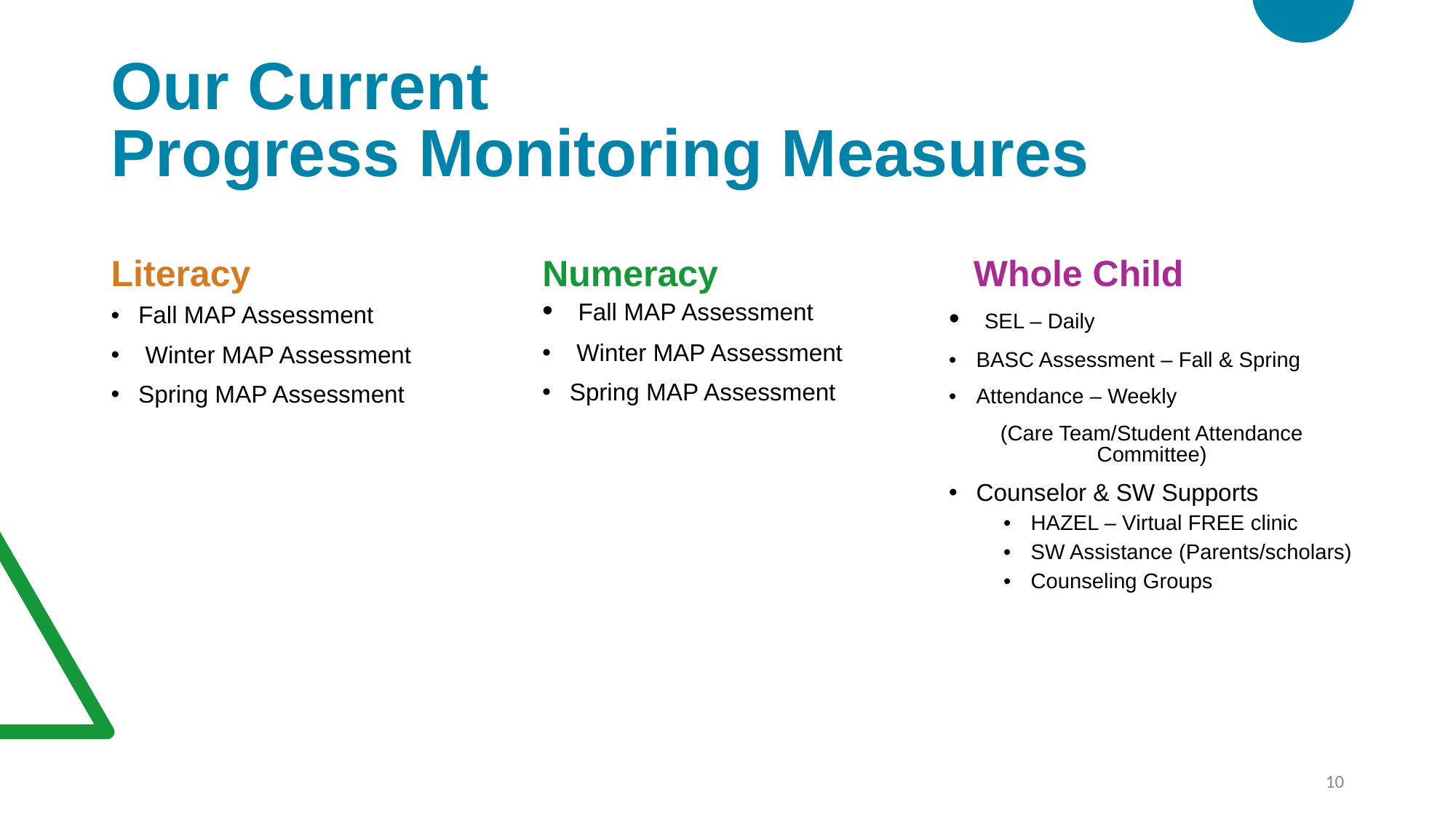

# Our Current Progress Monitoring Measures
Literacy
Numeracy
Whole Child
 Fall MAP Assessment
 Winter MAP Assessment
Spring MAP Assessment

Fall MAP Assessment
 Winter MAP Assessment
Spring MAP Assessment

 SEL – Daily
BASC Assessment – Fall & Spring
Attendance – Weekly
(Care Team/Student Attendance Committee)
Counselor & SW Supports
HAZEL – Virtual FREE clinic
SW Assistance (Parents/scholars)
Counseling Groups

10